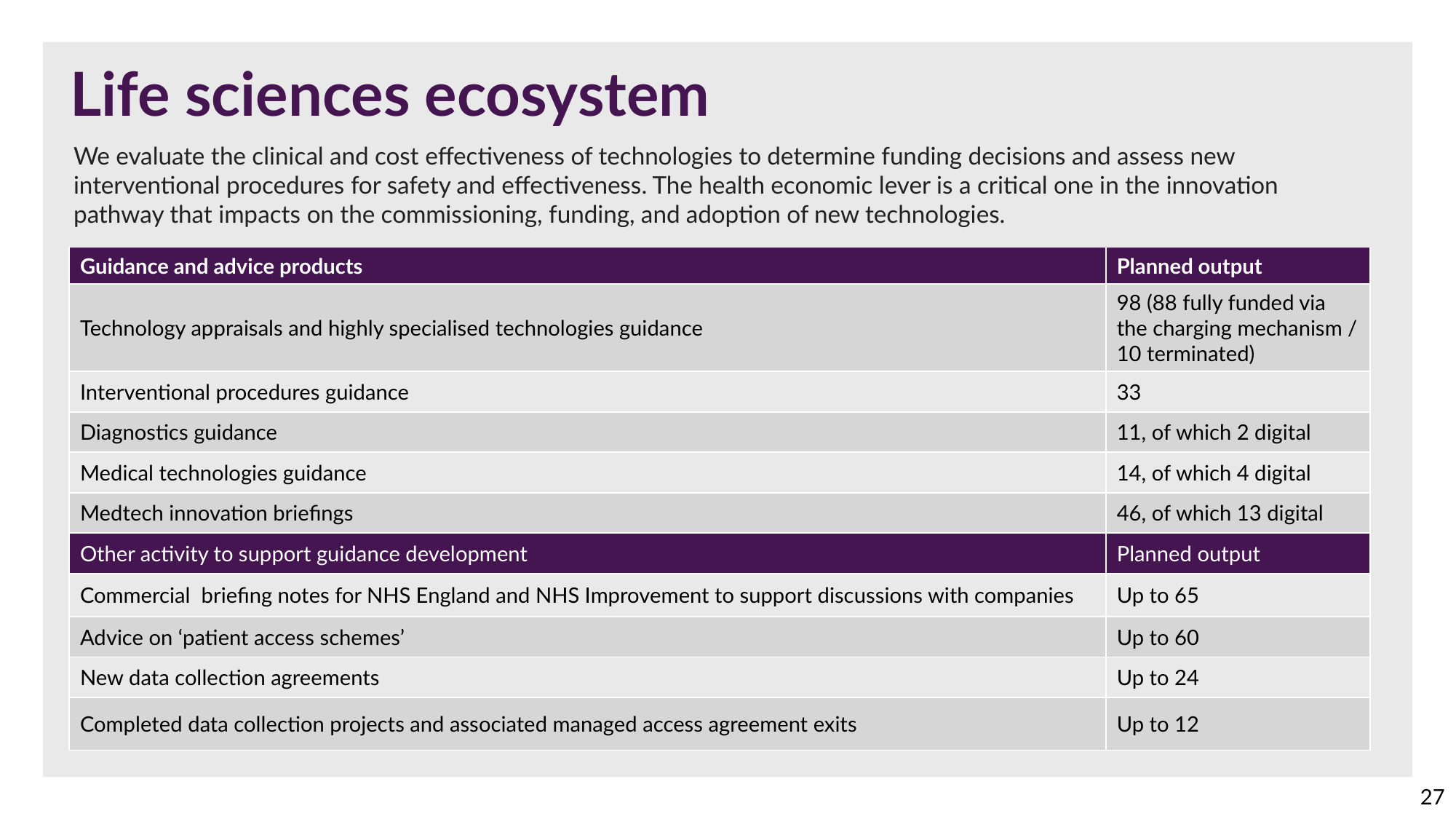

# Life sciences ecosystem
We evaluate the clinical and cost effectiveness of technologies to determine funding decisions and assess new interventional procedures for safety and effectiveness. The health economic lever is a critical one in the innovation pathway that impacts on the commissioning, funding, and adoption of new technologies.

| Guidance and advice products | Planned output |
| --- | --- |
| Technology appraisals and highly specialised technologies guidance | 98 (88 fully funded via the charging mechanism / 10 terminated) |
| Interventional procedures guidance | 33 |
| Diagnostics guidance | 11, of which 2 digital |
| Medical technologies guidance | 14, of which 4 digital |
| Medtech innovation briefings | 46, of which 13 digital |
| Other activity to support guidance development | Planned output |
| Commercial  briefing notes for NHS England and NHS Improvement to support discussions with companies | Up to 65 |
| Advice on ‘patient access schemes’ | Up to 60 |
| New data collection agreements | Up to 24 |
| Completed data collection projects and associated managed access agreement exits | Up to 12 |
27